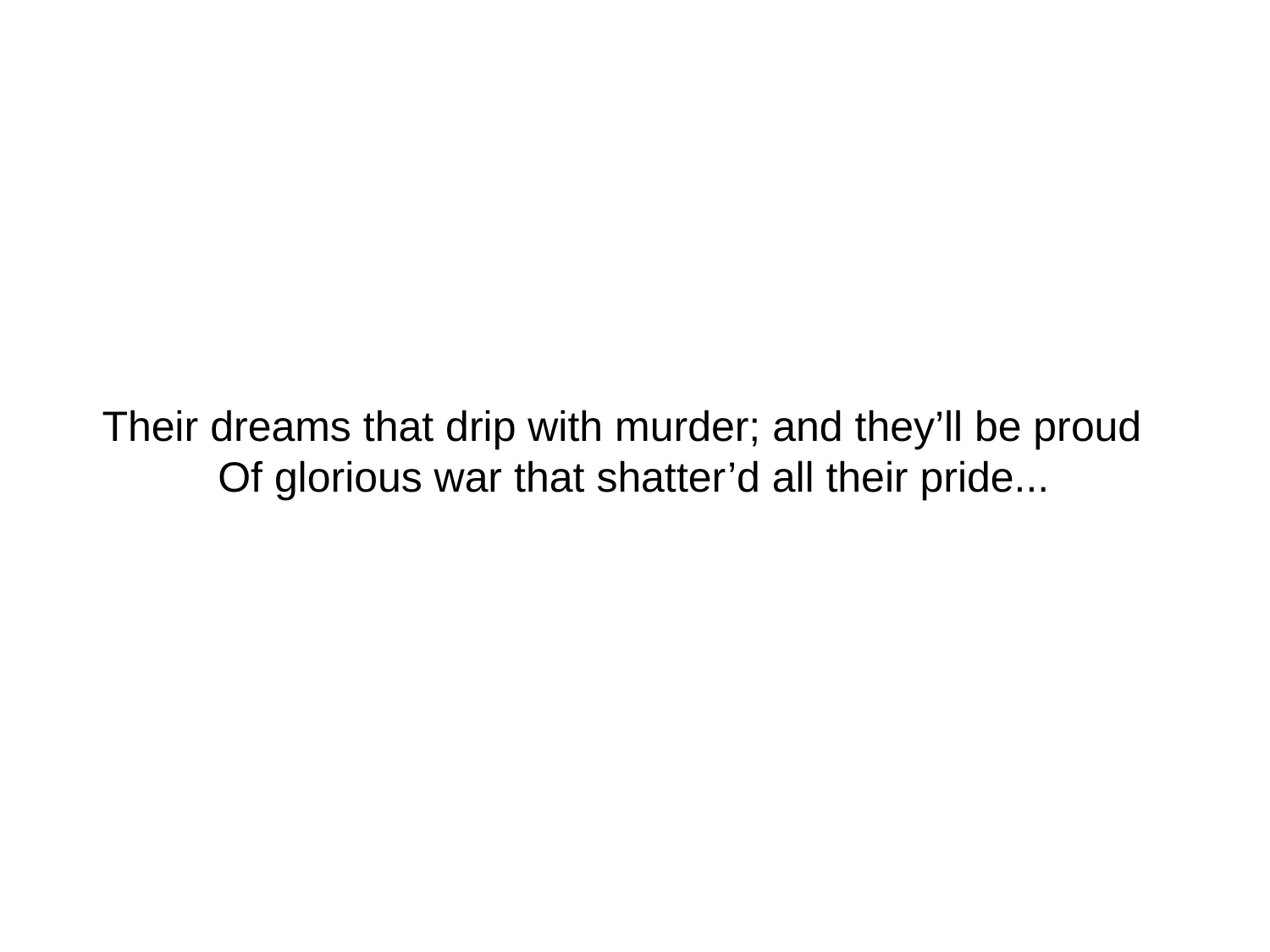

Their dreams that drip with murder; and they’ll be proud
  Of glorious war that shatter’d all their pride...